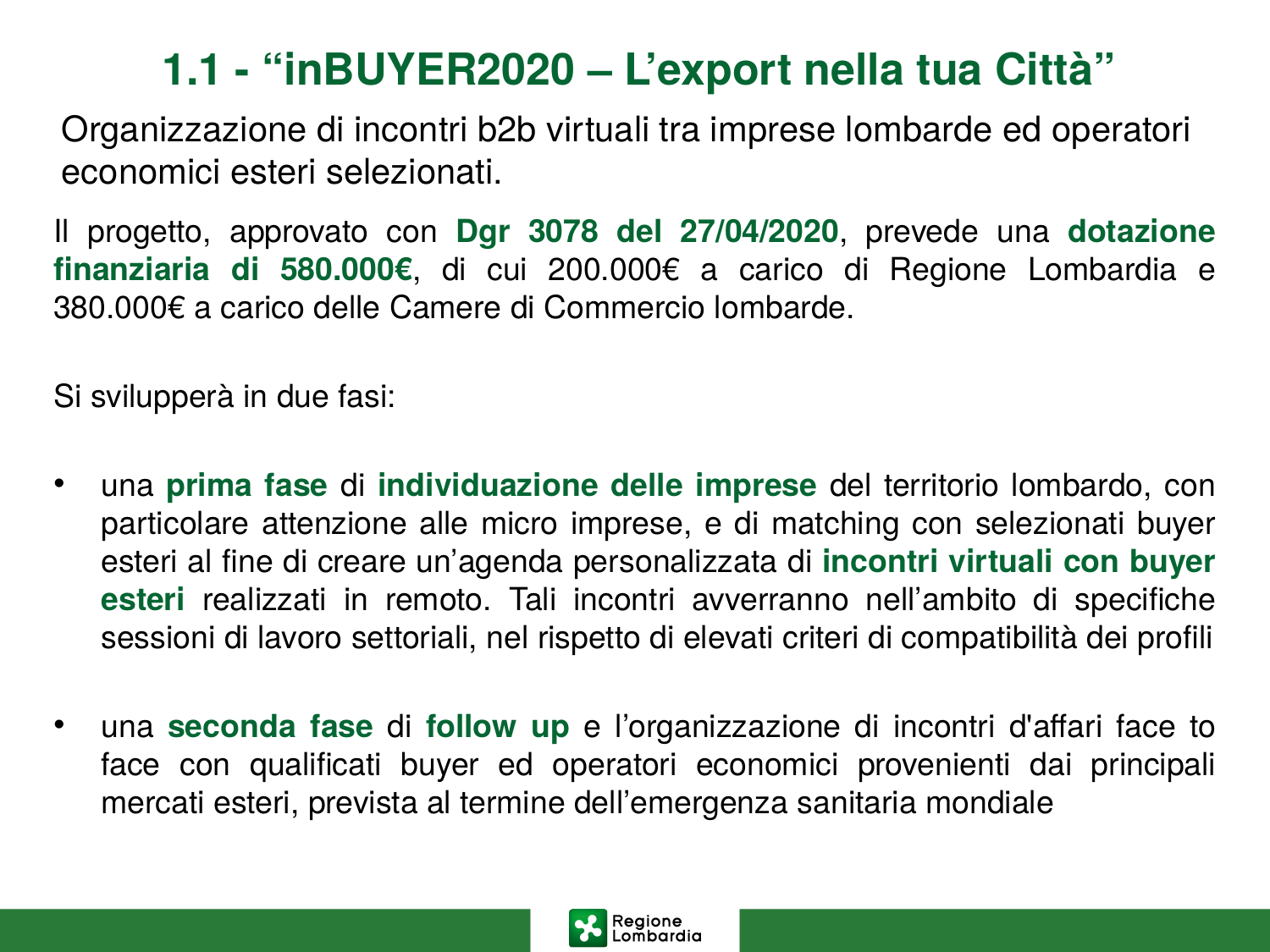

1.1 - “inBUYER2020 – L’export nella tua Città”
Organizzazione di incontri b2b virtuali tra imprese lombarde ed operatori economici esteri selezionati.

Il progetto, approvato con Dgr 3078 del 27/04/2020, prevede una dotazione finanziaria di 580.000€, di cui 200.000€ a carico di Regione Lombardia e 380.000€ a carico delle Camere di Commercio lombarde.

Si svilupperà in due fasi:

una prima fase di individuazione delle imprese del territorio lombardo, con particolare attenzione alle micro imprese, e di matching con selezionati buyer esteri al fine di creare un’agenda personalizzata di incontri virtuali con buyer esteri realizzati in remoto. Tali incontri avverranno nell’ambito di specifiche sessioni di lavoro settoriali, nel rispetto di elevati criteri di compatibilità dei profili

una seconda fase di follow up e l’organizzazione di incontri d'affari face to face con qualificati buyer ed operatori economici provenienti dai principali mercati esteri, prevista al termine dell’emergenza sanitaria mondiale